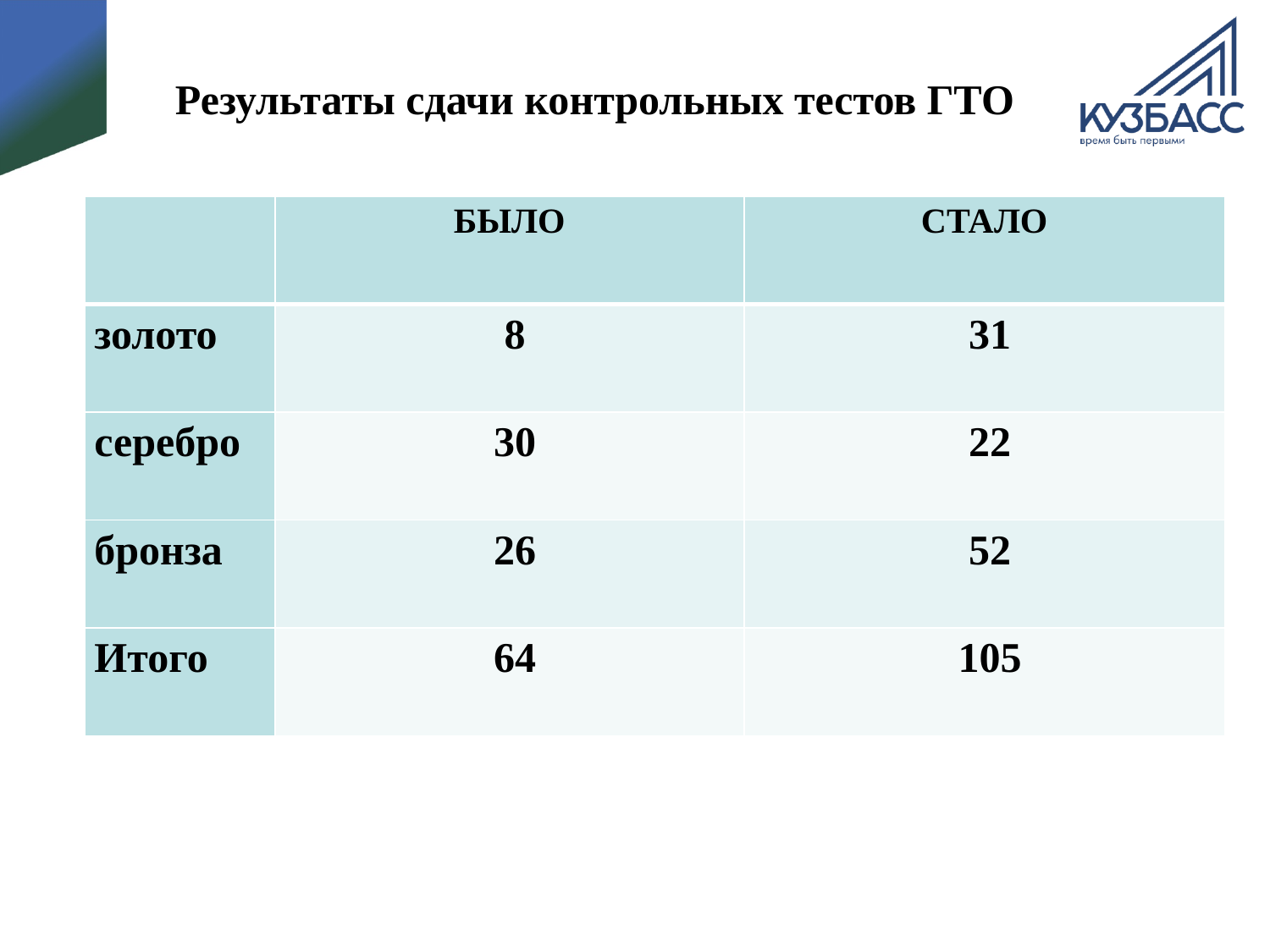

Результаты сдачи контрольных тестов ГТО
|  | БЫЛО | СТАЛО |
| --- | --- | --- |
| золото | 8 | 31 |
| серебро | 30 | 22 |
| бронза | 26 | 52 |
| Итого | 64 | 105 |